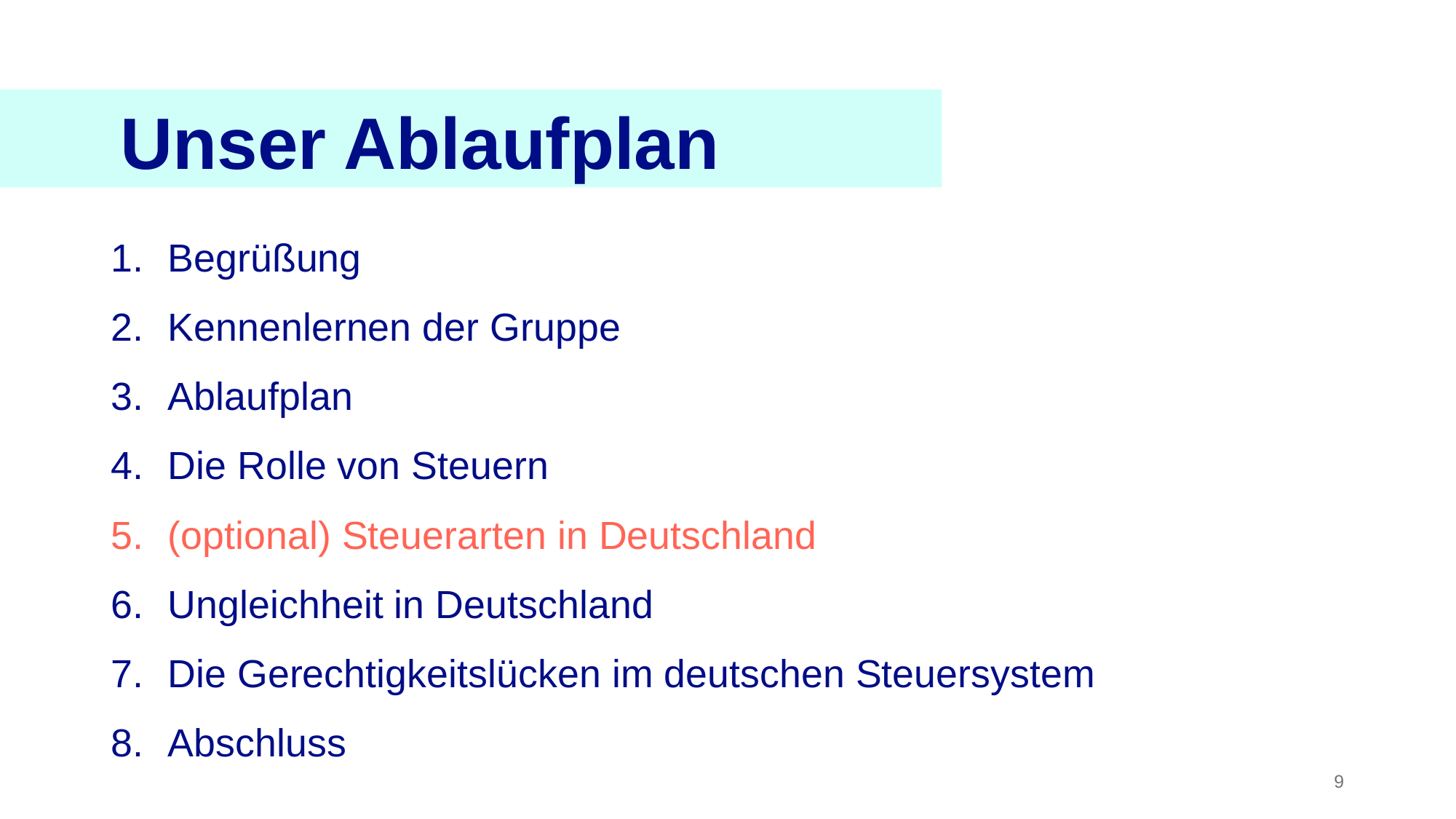

Unser Ablaufplan
Begrüßung
Kennenlernen der Gruppe
Ablaufplan
Die Rolle von Steuern
(optional) Steuerarten in Deutschland
Ungleichheit in Deutschland
Die Gerechtigkeitslücken im deutschen Steuersystem
Abschluss